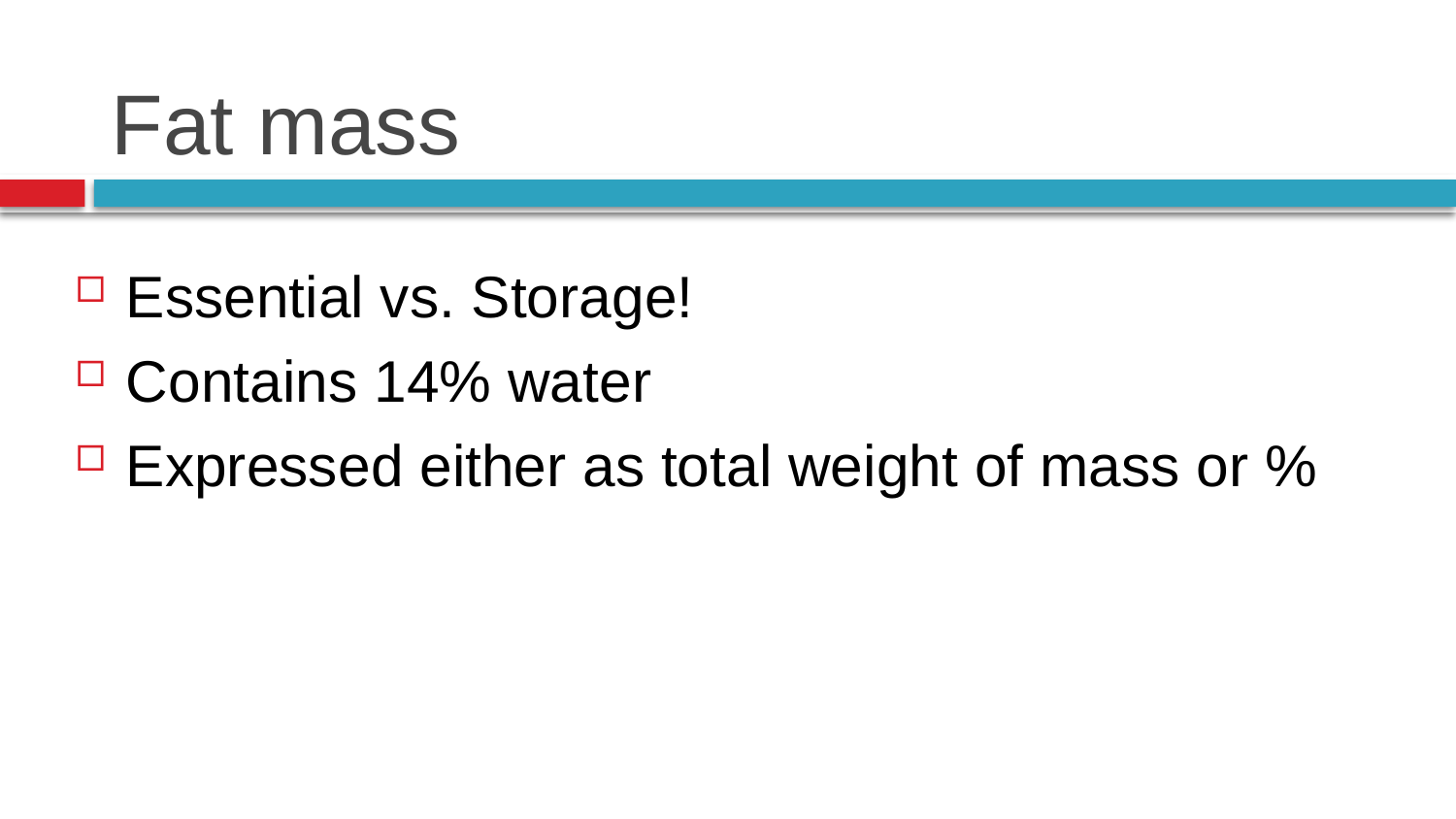

# Fat mass
Essential vs. Storage!
Contains 14% water
Expressed either as total weight of mass or %